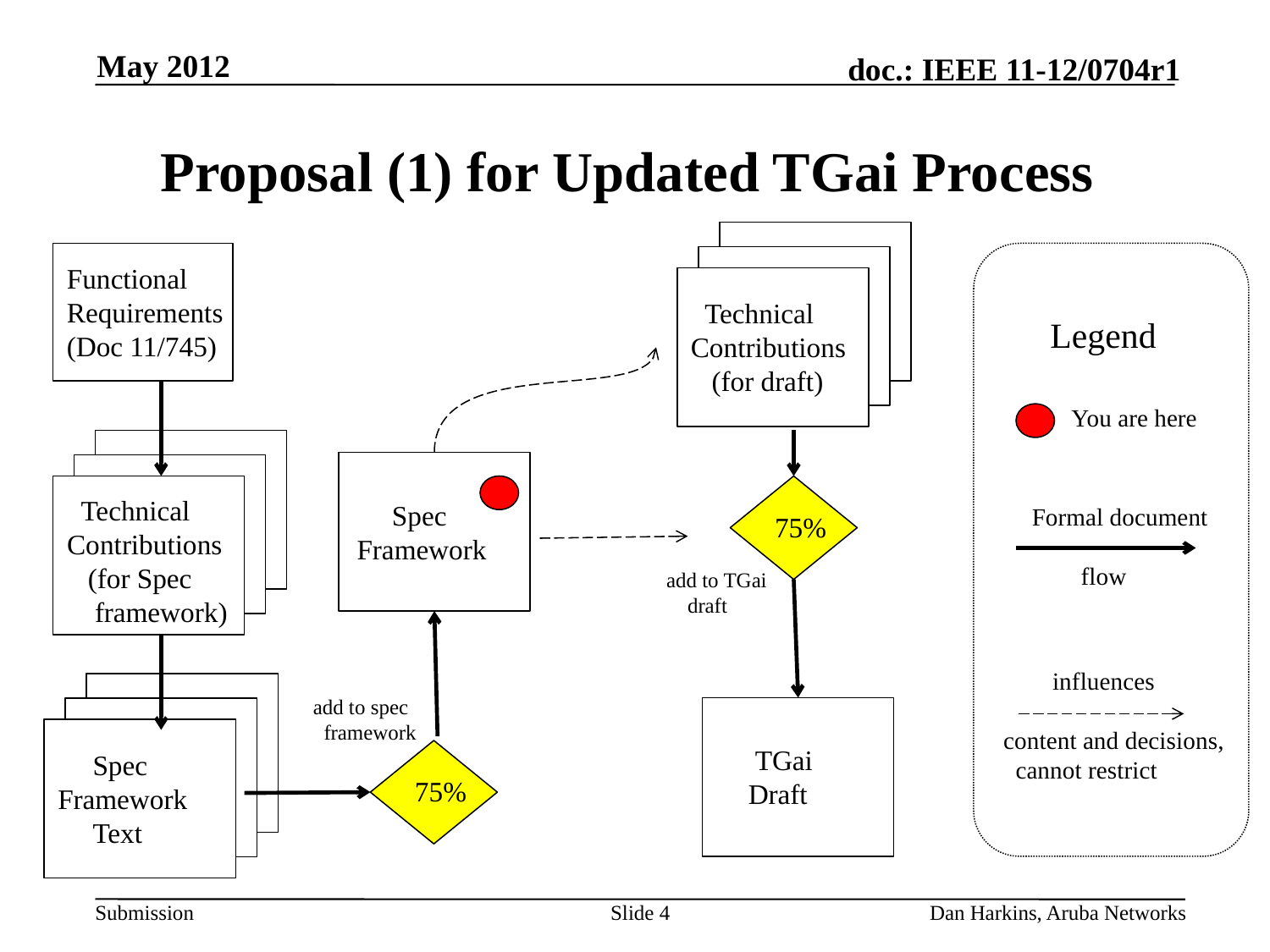

May 2012
# Proposal (1) for Updated TGai Process

Functional
Requirements
(Doc 11/745)

  Technical
Contributions
   (for draft)
Legend
You are here

  Technical
Contributions
   (for Spec
    framework)
     Spec
Framework
Formal document

        flow
  75%
add to TGai
    draft
         influences

 content and decisions,
   cannot restrict

add to spec
  framework

     TGai
    Draft

     Spec
Framework
     Text
  75%
Slide 4
Dan Harkins, Aruba Networks